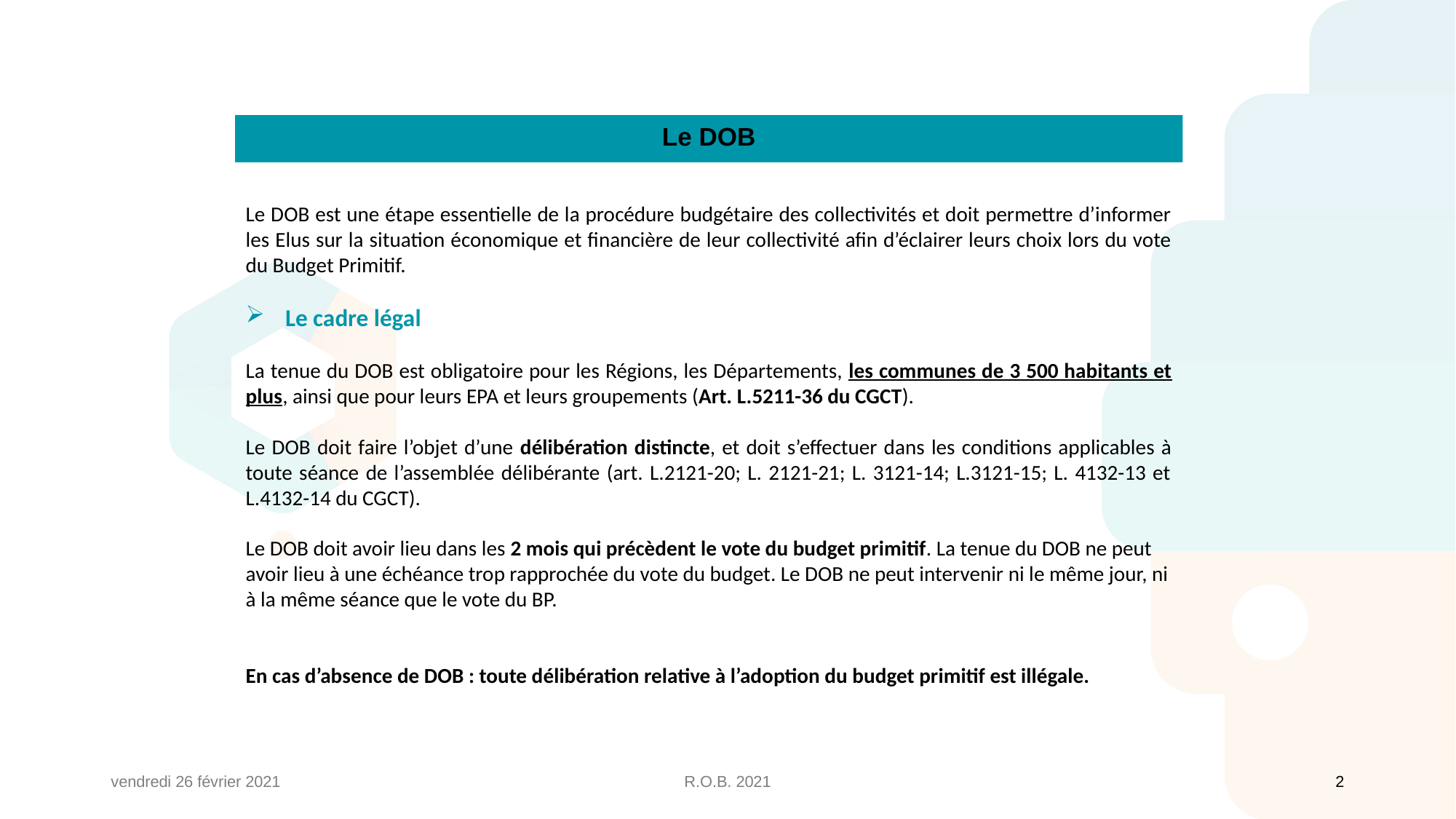

Le DOB
Le DOB est une étape essentielle de la procédure budgétaire des collectivités et doit permettre d’informer les Elus sur la situation économique et financière de leur collectivité afin d’éclairer leurs choix lors du vote du Budget Primitif.

 Le cadre légal

La tenue du DOB est obligatoire pour les Régions, les Départements, les communes de 3 500 habitants et plus, ainsi que pour leurs EPA et leurs groupements (Art. L.5211-36 du CGCT).

Le DOB doit faire l’objet d’une délibération distincte, et doit s’effectuer dans les conditions applicables à toute séance de l’assemblée délibérante (art. L.2121-20; L. 2121-21; L. 3121-14; L.3121-15; L. 4132-13 et L.4132-14 du CGCT).

Le DOB doit avoir lieu dans les 2 mois qui précèdent le vote du budget primitif. La tenue du DOB ne peut avoir lieu à une échéance trop rapprochée du vote du budget. Le DOB ne peut intervenir ni le même jour, ni à la même séance que le vote du BP.
En cas d’absence de DOB : toute délibération relative à l’adoption du budget primitif est illégale.

vendredi 26 février 2021
R.O.B. 2021
2